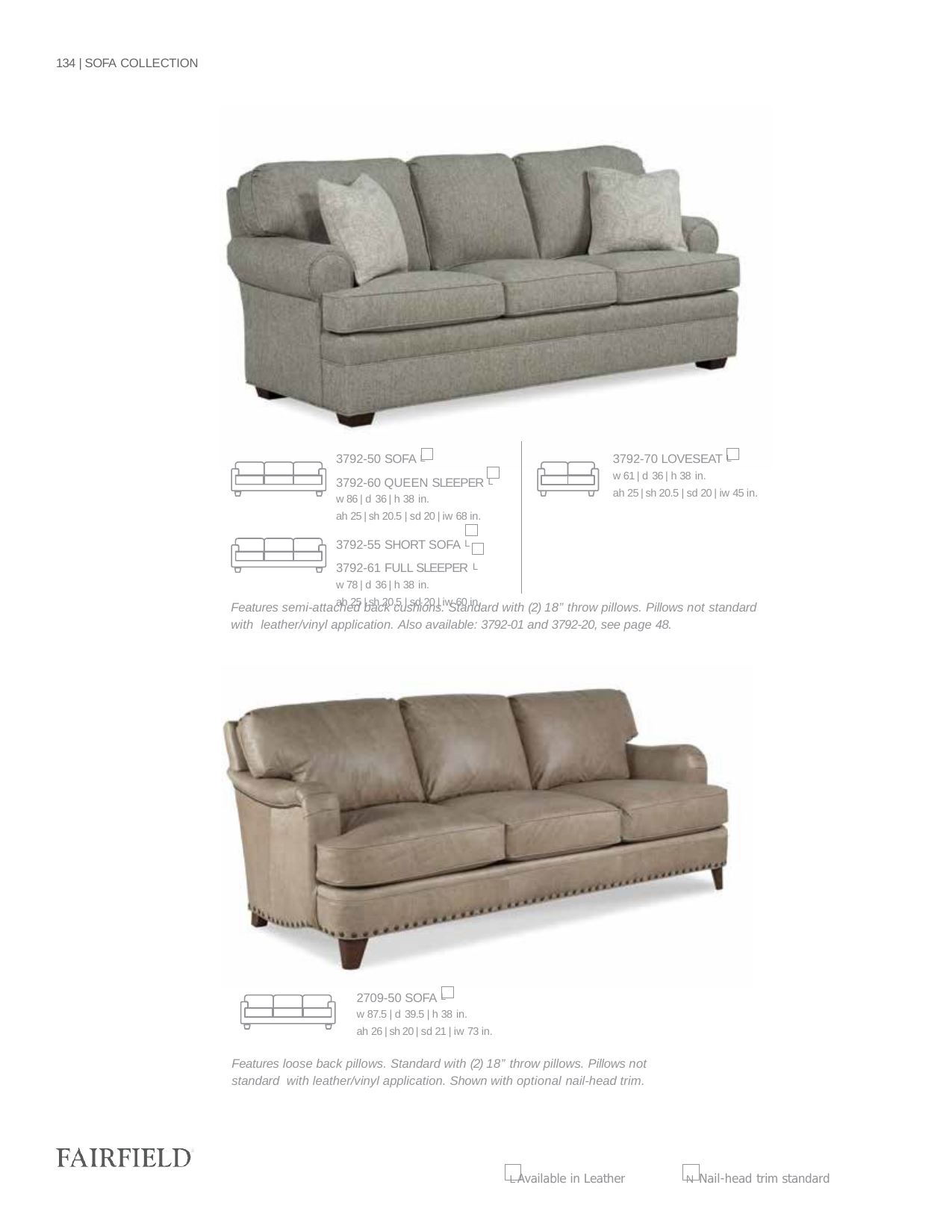

134 | SOFA COLLECTION

3792-50 SOFA L
3792-60 QUEEN SLEEPER L
w 86 | d 36 | h 38 in.
ah 25 | sh 20.5 | sd 20 | iw 68 in.
3792-55 SHORT SOFA L
3792-61 FULL SLEEPER L
w 78 | d 36 | h 38 in.
ah 25 | sh 20.5 | sd 20 | iw 60 in.
3792-70 LOVESEAT L
w 61 | d 36 | h 38 in.
ah 25 | sh 20.5 | sd 20 | iw 45 in.

Features semi-attached back cushions. Standard with (2) 18” throw pillows. Pillows not standard with  leather/vinyl application. Also available: 3792-01 and 3792-20, see page 48.

2709-50 SOFA L
w 87.5 | d 39.5 | h 38 in.
ah 26 | sh 20 | sd 21 | iw 73 in.

Features loose back pillows. Standard with (2) 18” throw pillows. Pillows not standard  with leather/vinyl application. Shown with optional nail-head trim.

L Available in Leather
N Nail-head trim standard